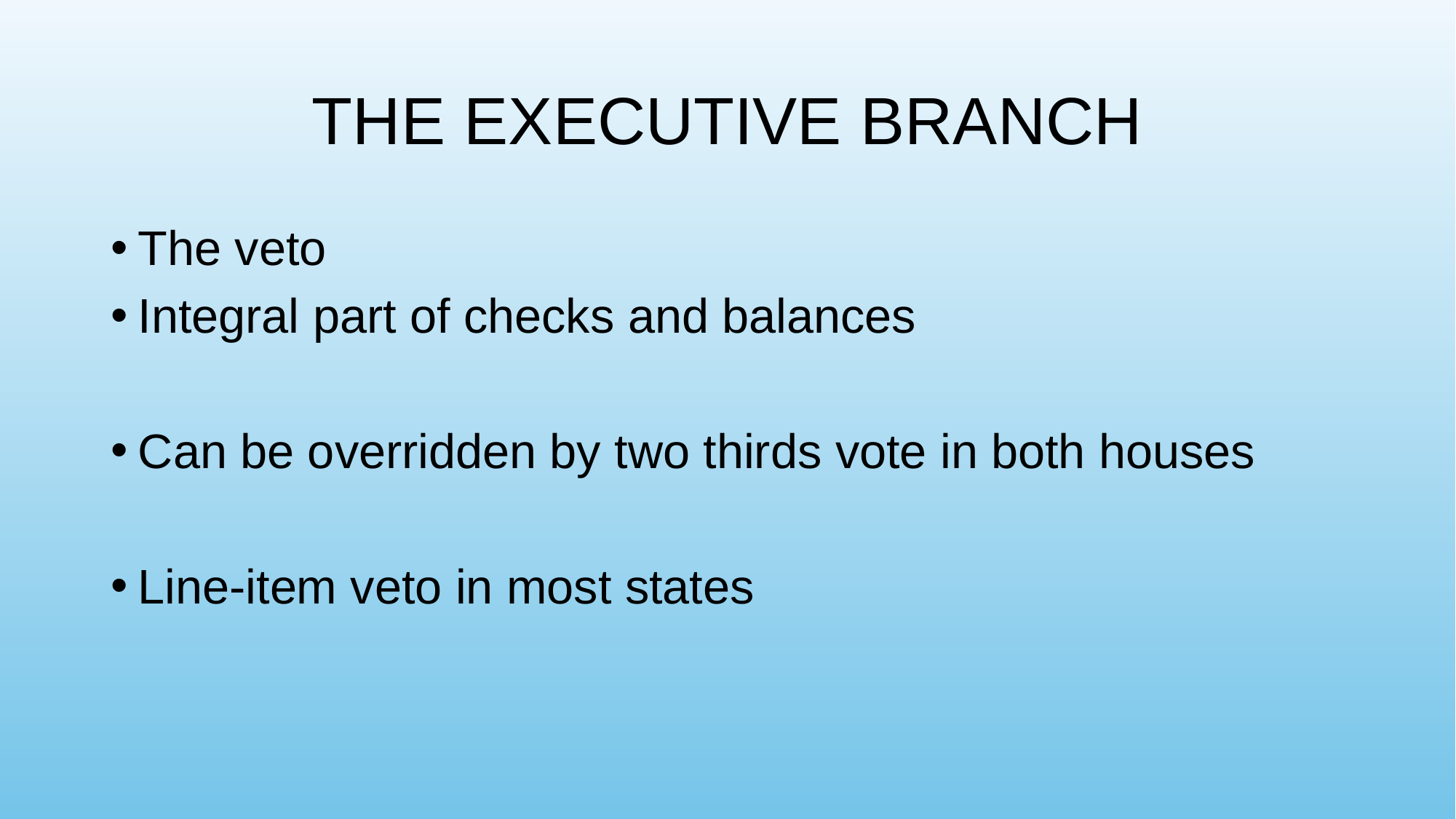

# THE EXECUTIVE BRANCH
The veto
Integral part of checks and balances

Can be overridden by two thirds vote in both houses

Line-item veto in most states